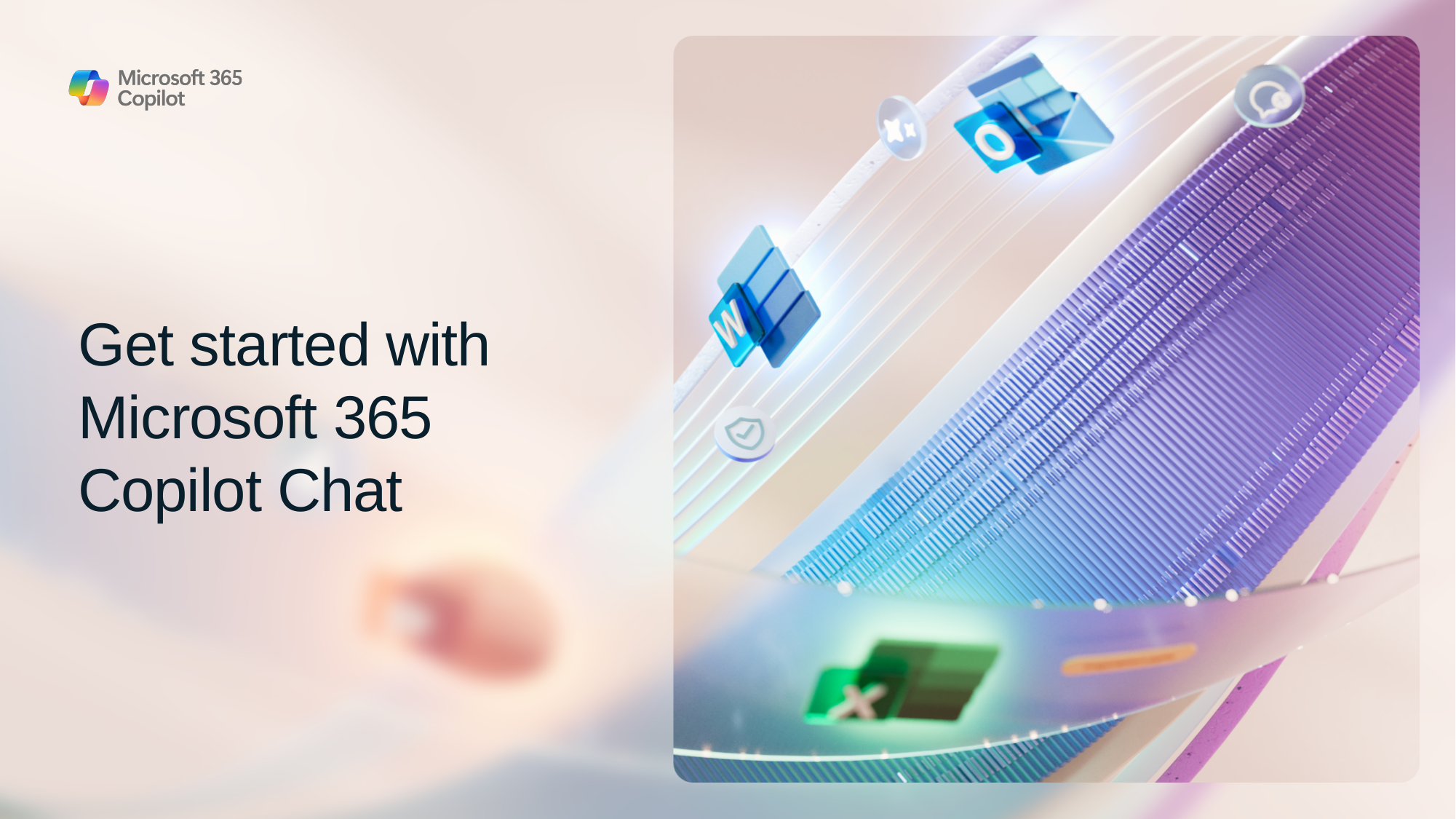

# Get started with Microsoft 365 Copilot Chat